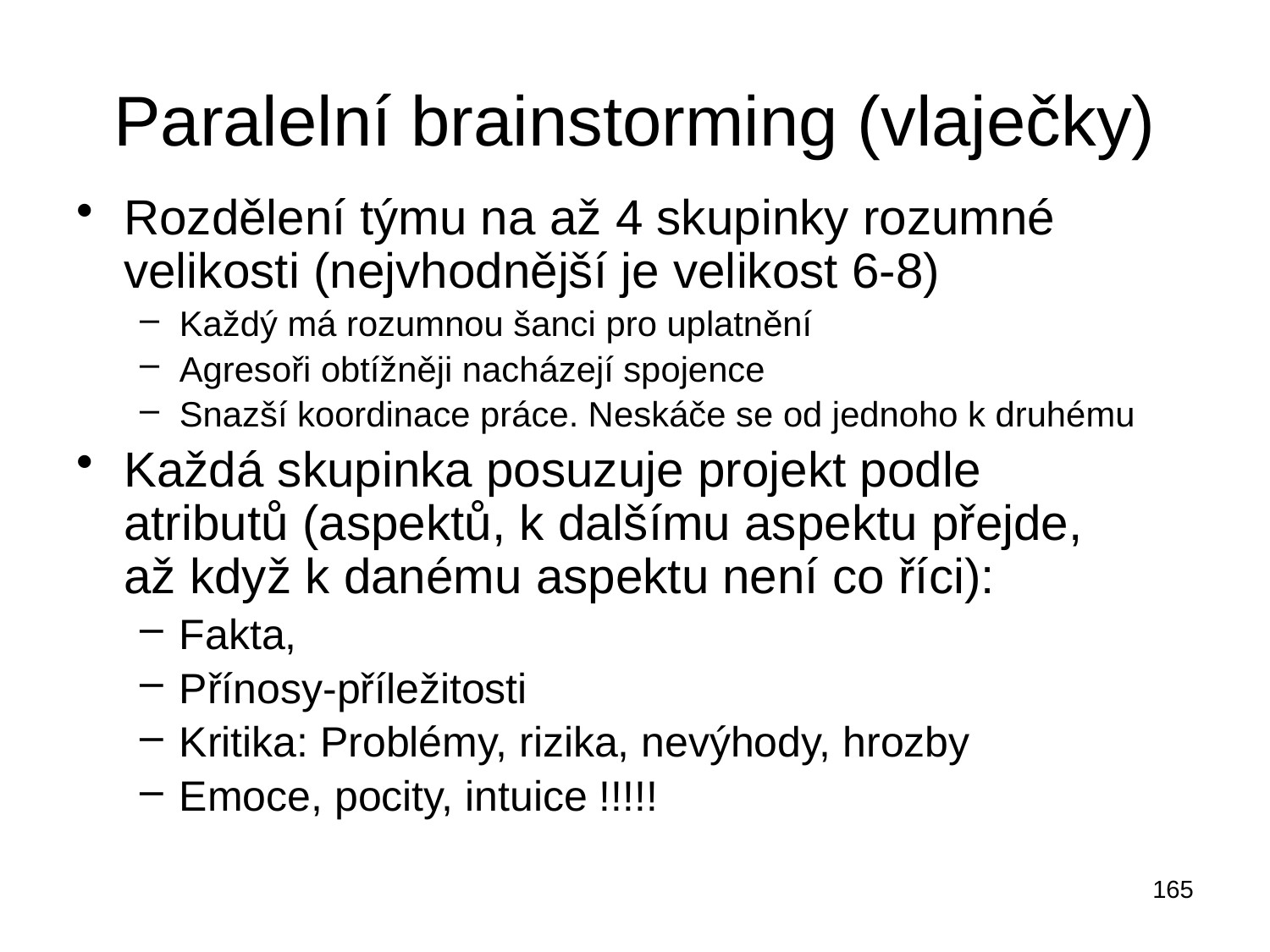

# Paralelní brainstorming (vlaječky)
Rozdělení týmu na až 4 skupinky rozumné velikosti (nejvhodnější je velikost 6-8)
Každý má rozumnou šanci pro uplatnění
Agresoři obtížněji nacházejí spojence
Snazší koordinace práce. Neskáče se od jednoho k druhému
Každá skupinka posuzuje projekt podle atributů (aspektů, k dalšímu aspektu přejde, až když k danému aspektu není co říci):
Fakta,
Přínosy-příležitosti
Kritika: Problémy, rizika, nevýhody, hrozby
Emoce, pocity, intuice !!!!!

165